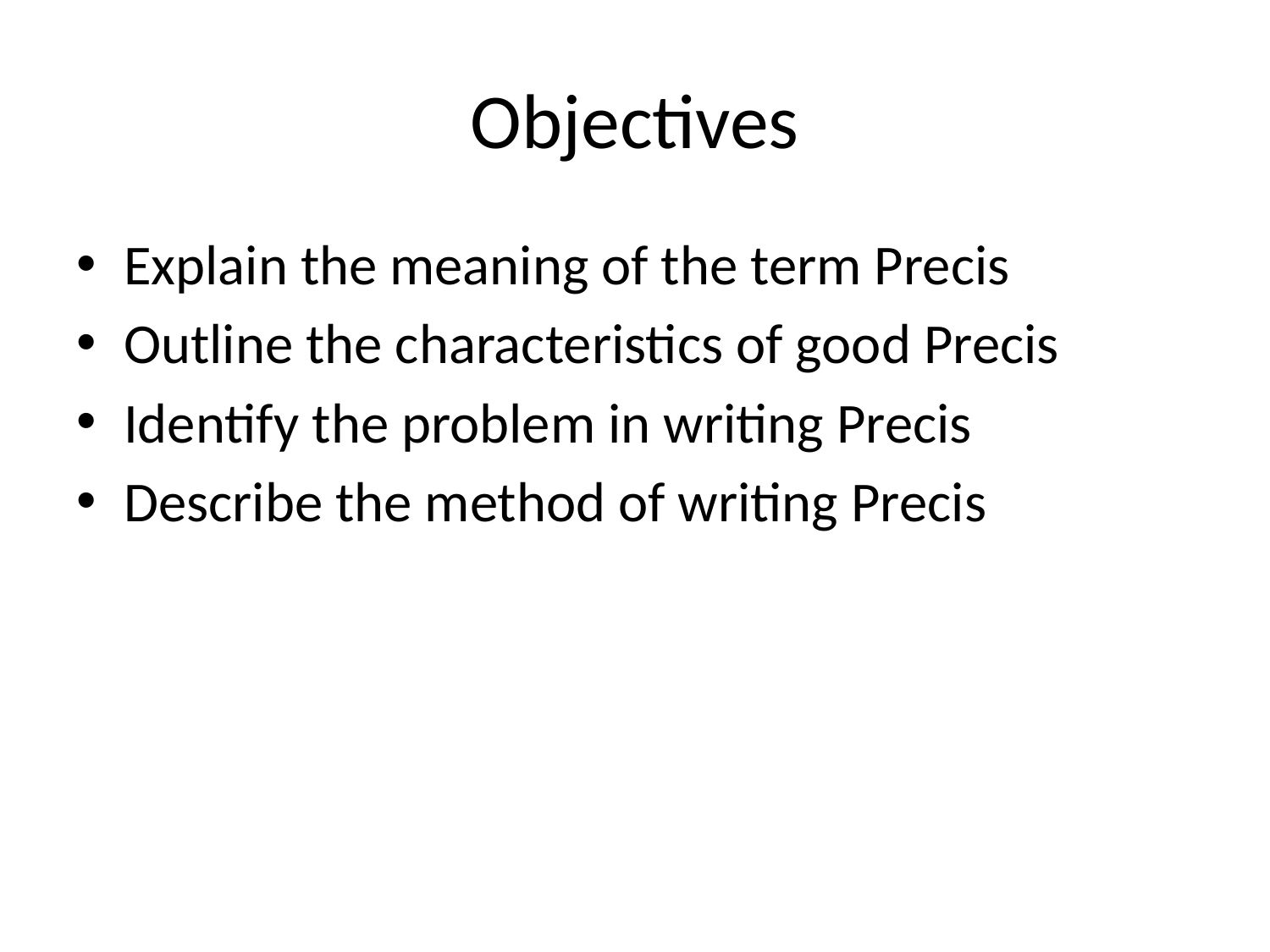

# Objectives
Explain the meaning of the term Precis
Outline the characteristics of good Precis
Identify the problem in writing Precis
Describe the method of writing Precis